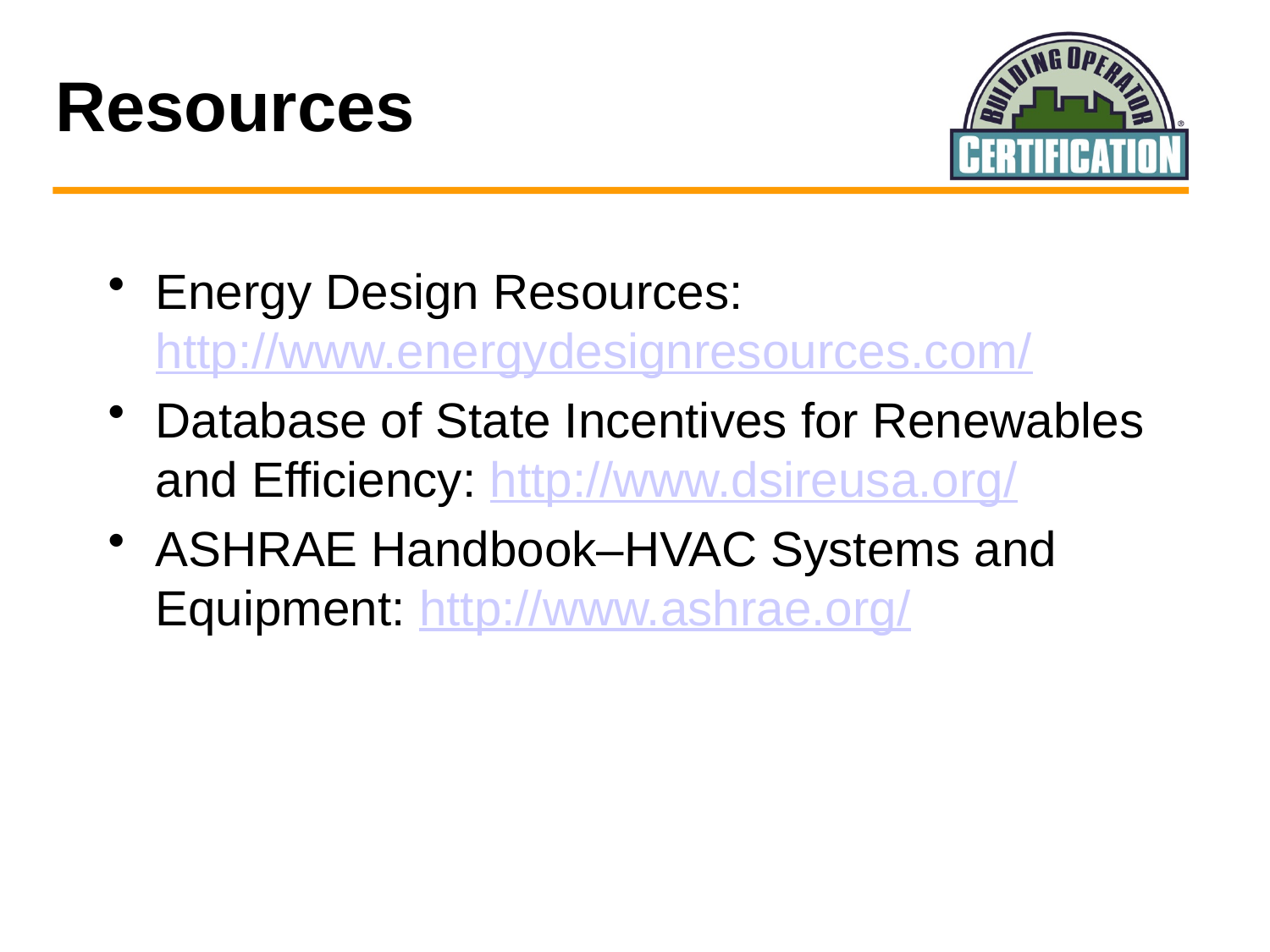

# Resources
Energy Design Resources: http://www.energydesignresources.com/
Database of State Incentives for Renewables and Efficiency: http://www.dsireusa.org/
ASHRAE Handbook–HVAC Systems and Equipment: http://www.ashrae.org/